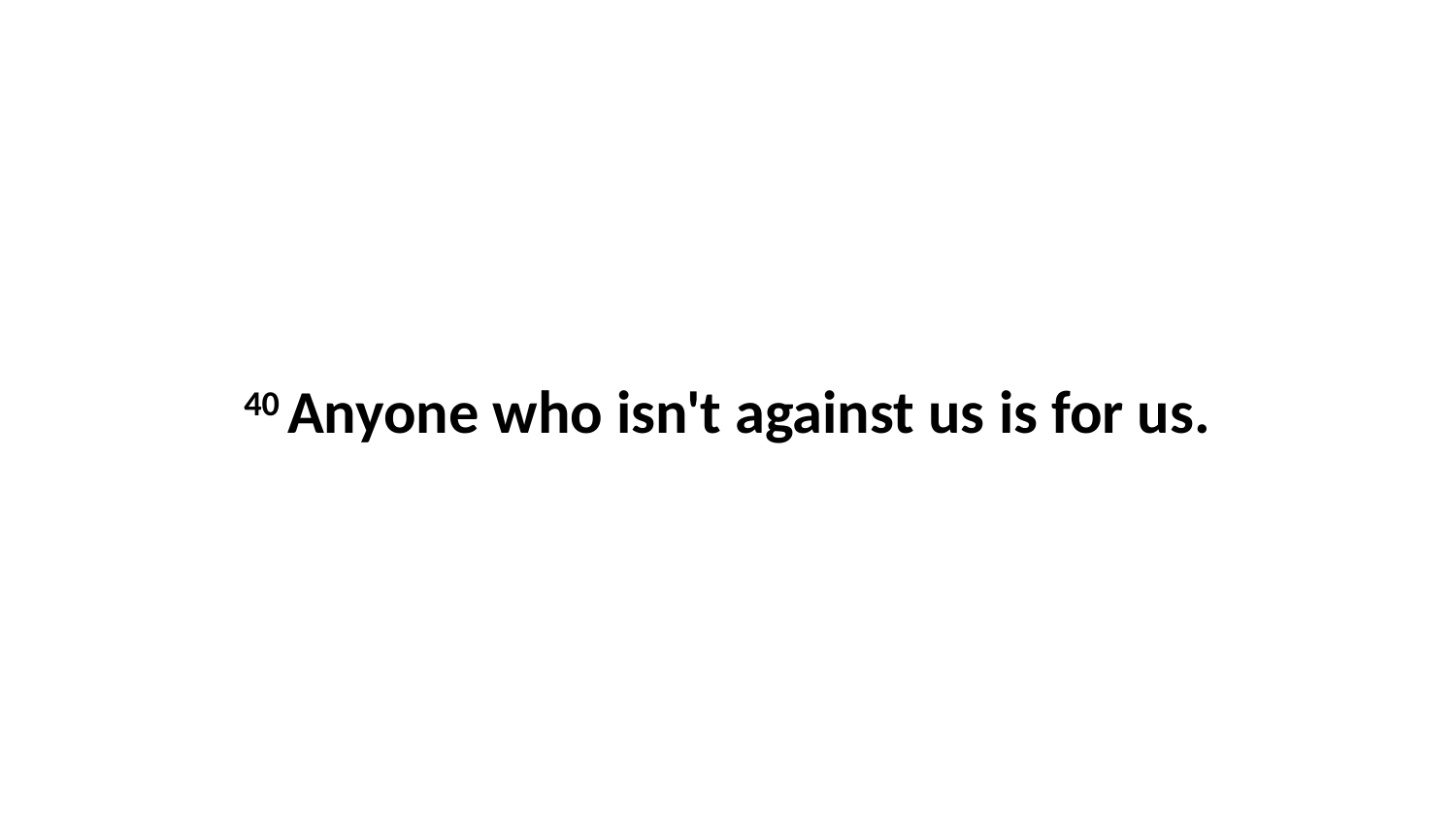

40 Anyone who isn't against us is for us.